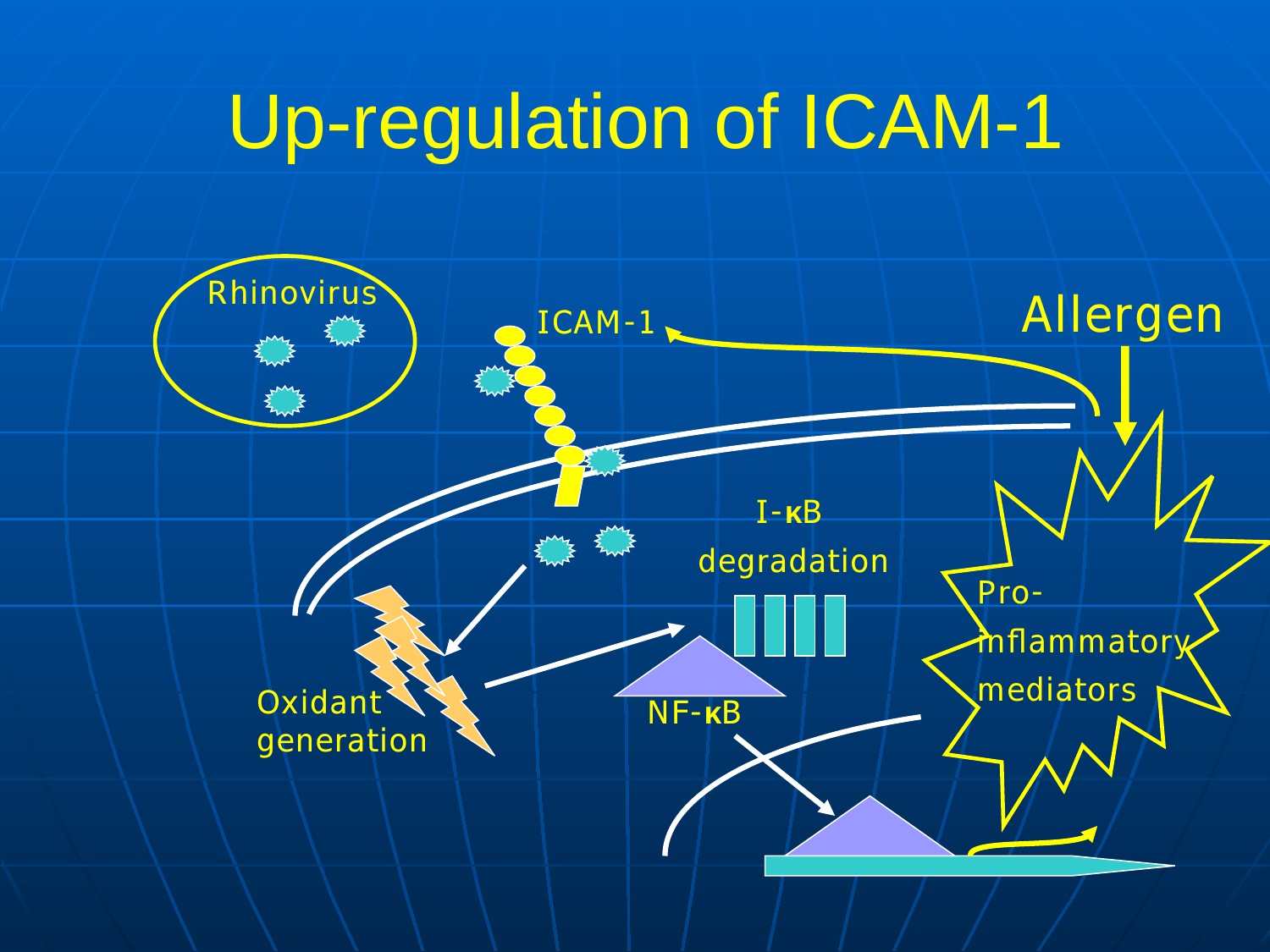

# Up-regulation of ICAM-1

Rhinovirus
Allergen
ICAM-1

I-κB
degradation

Pro-
inflammatory
mediators

Oxidant generation

NF-κB